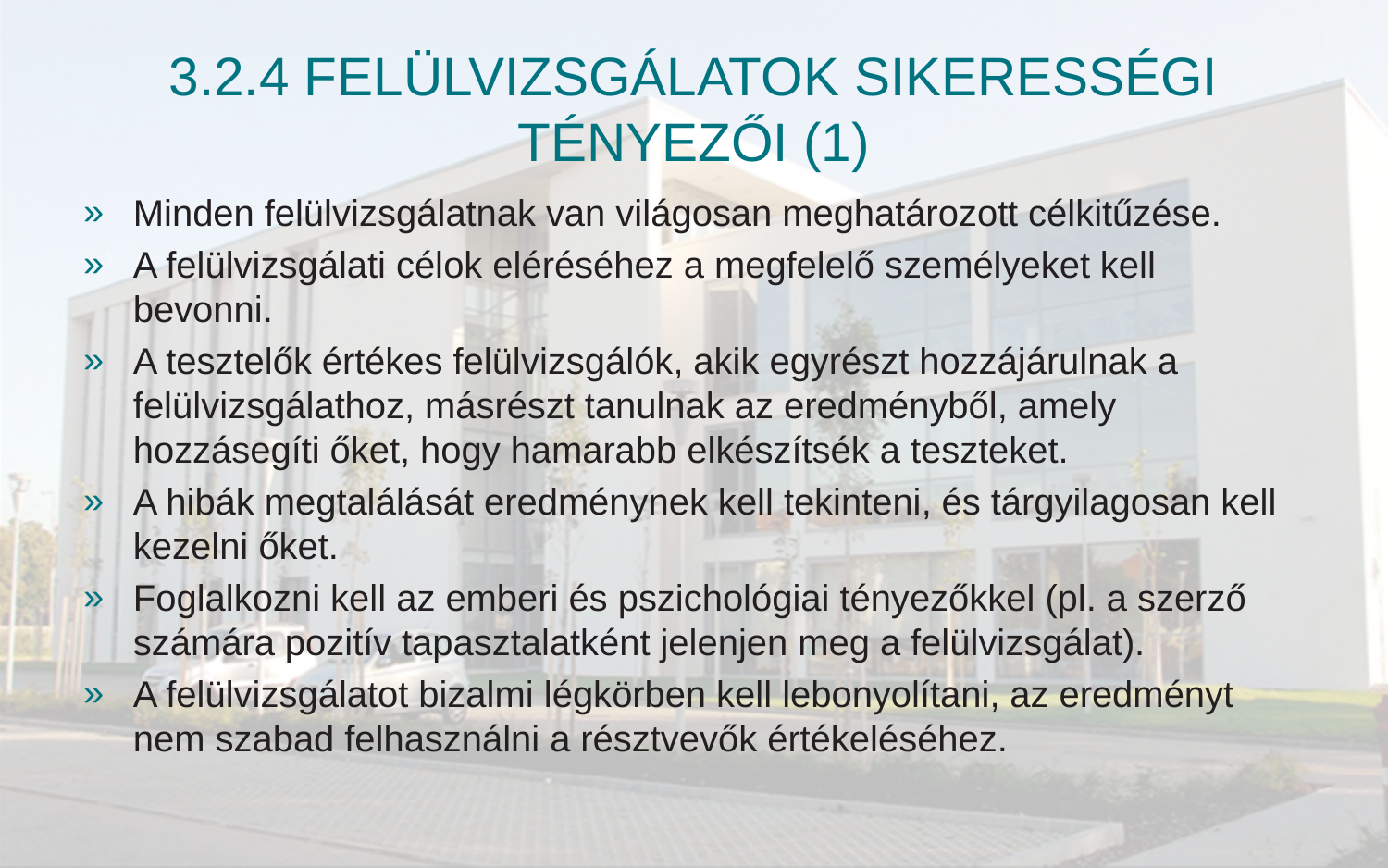

# 3.2.4 Felülvizsgálatok sikerességi tényezői (1)
Minden felülvizsgálatnak van világosan meghatározott célkitűzése.
A felülvizsgálati célok eléréséhez a megfelelő személyeket kell bevonni.
A tesztelők értékes felülvizsgálók, akik egyrészt hozzájárulnak a felülvizsgálathoz, másrészt tanulnak az eredményből, amely hozzásegíti őket, hogy hamarabb elkészítsék a teszteket.
A hibák megtalálását eredménynek kell tekinteni, és tárgyilagosan kell kezelni őket.
Foglalkozni kell az emberi és pszichológiai tényezőkkel (pl. a szerző számára pozitív tapasztalatként jelenjen meg a felülvizsgálat).
A felülvizsgálatot bizalmi légkörben kell lebonyolítani, az eredményt nem szabad felhasználni a résztvevők értékeléséhez.